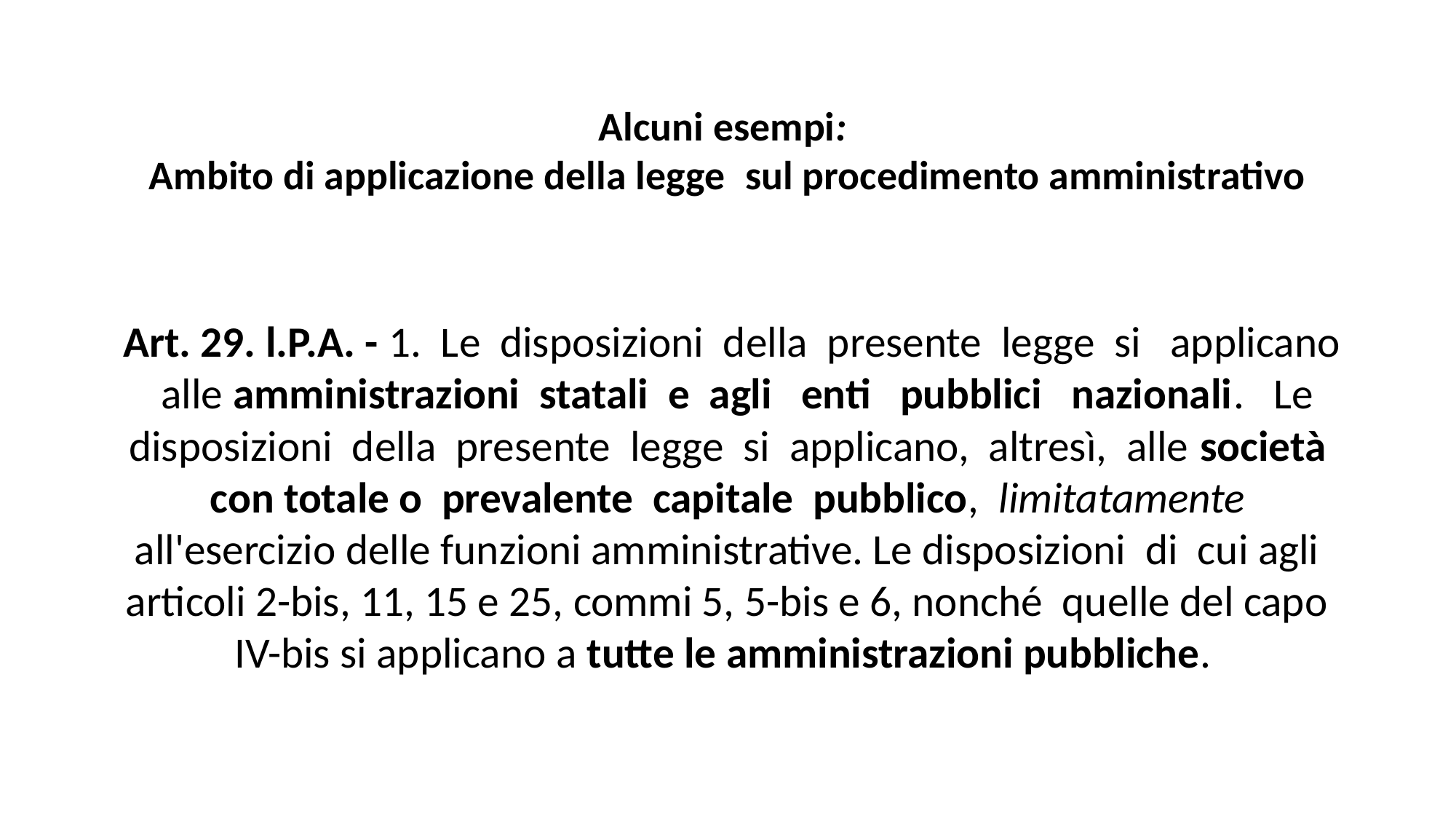

# Alcuni esempi: Ambito di applicazione della legge  sul procedimento amministrativo
 Art. 29. l.P.A. - 1.  Le  disposizioni  della  presente  legge  si   applicano   alle amministrazioni  statali  e  agli   enti   pubblici   nazionali.   Le disposizioni  della  presente  legge  si  applicano,  altresì,  alle società con totale o  prevalente  capitale  pubblico,  limitatamente all'esercizio delle funzioni amministrative. Le disposizioni  di  cui agli articoli 2-bis, 11, 15 e 25, commi 5, 5-bis e 6, nonché  quelle del capo IV-bis si applicano a tutte le amministrazioni pubbliche.